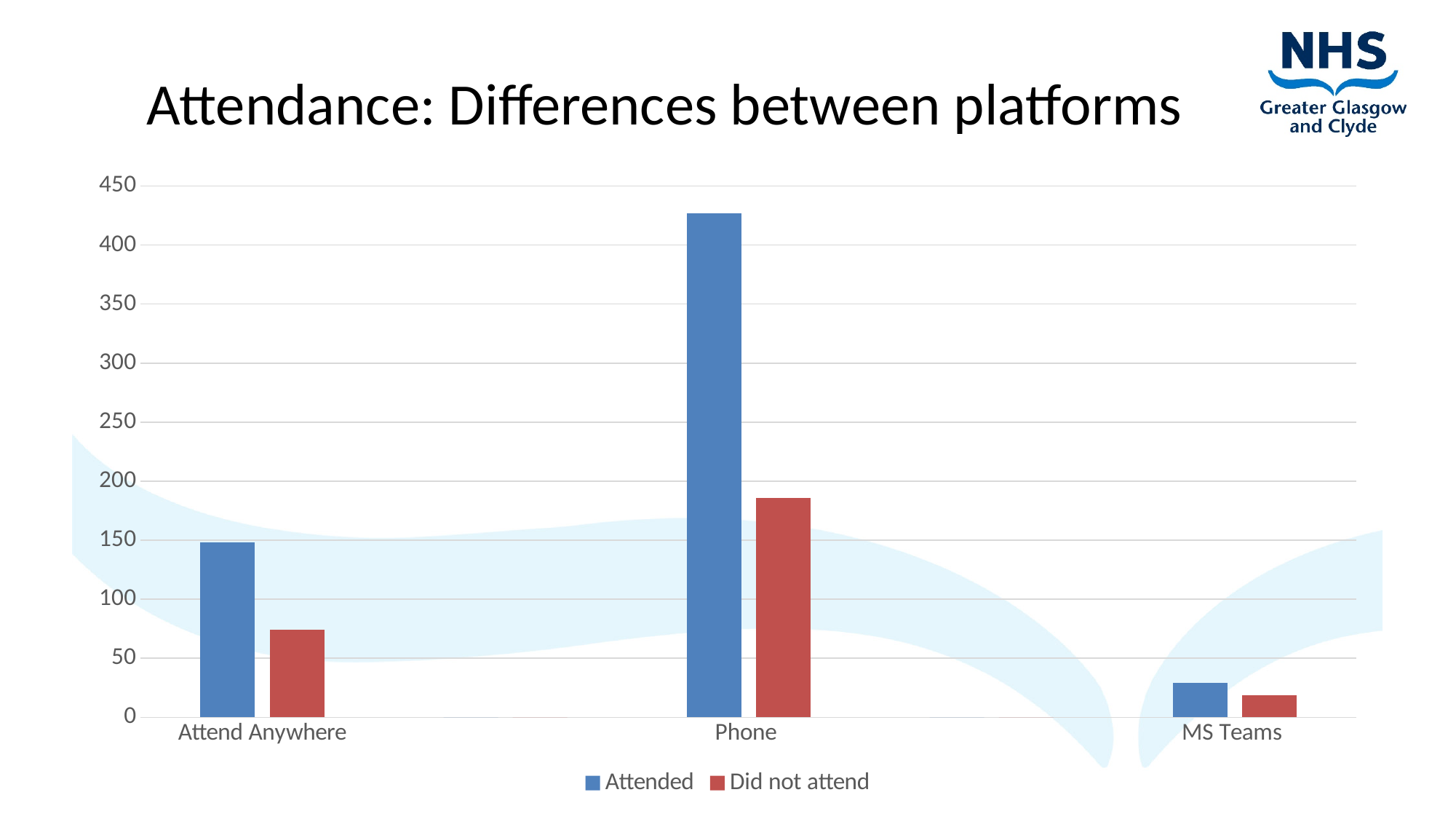

# Attendance: Differences between platforms

### Chart

| Category | Attended | Did not attend |
|---|---|---|
| Attend Anywhere | 148.0 | 74.0 |
|  | 0.0 | 0.0 |
| Phone  | 427.0 | 186.0 |
|  | 0.0 | 0.0 |
| MS Teams  | 29.0 | 19.0 |